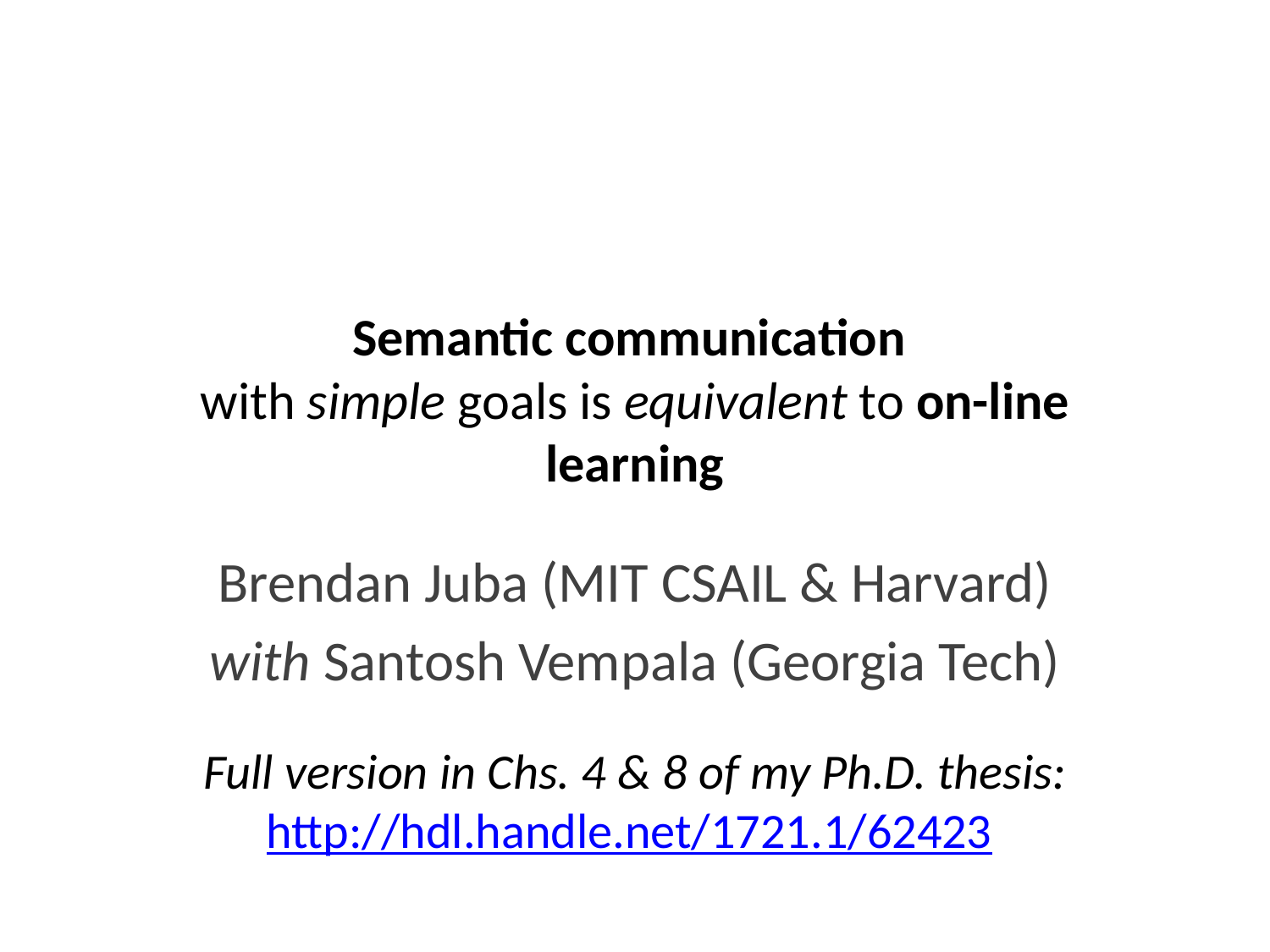

# Semantic communication with simple goals is equivalent to on-line learning
Brendan Juba (MIT CSAIL & Harvard)
with Santosh Vempala (Georgia Tech)
Full version in Chs. 4 & 8 of my Ph.D. thesis:
http://hdl.handle.net/1721.1/62423